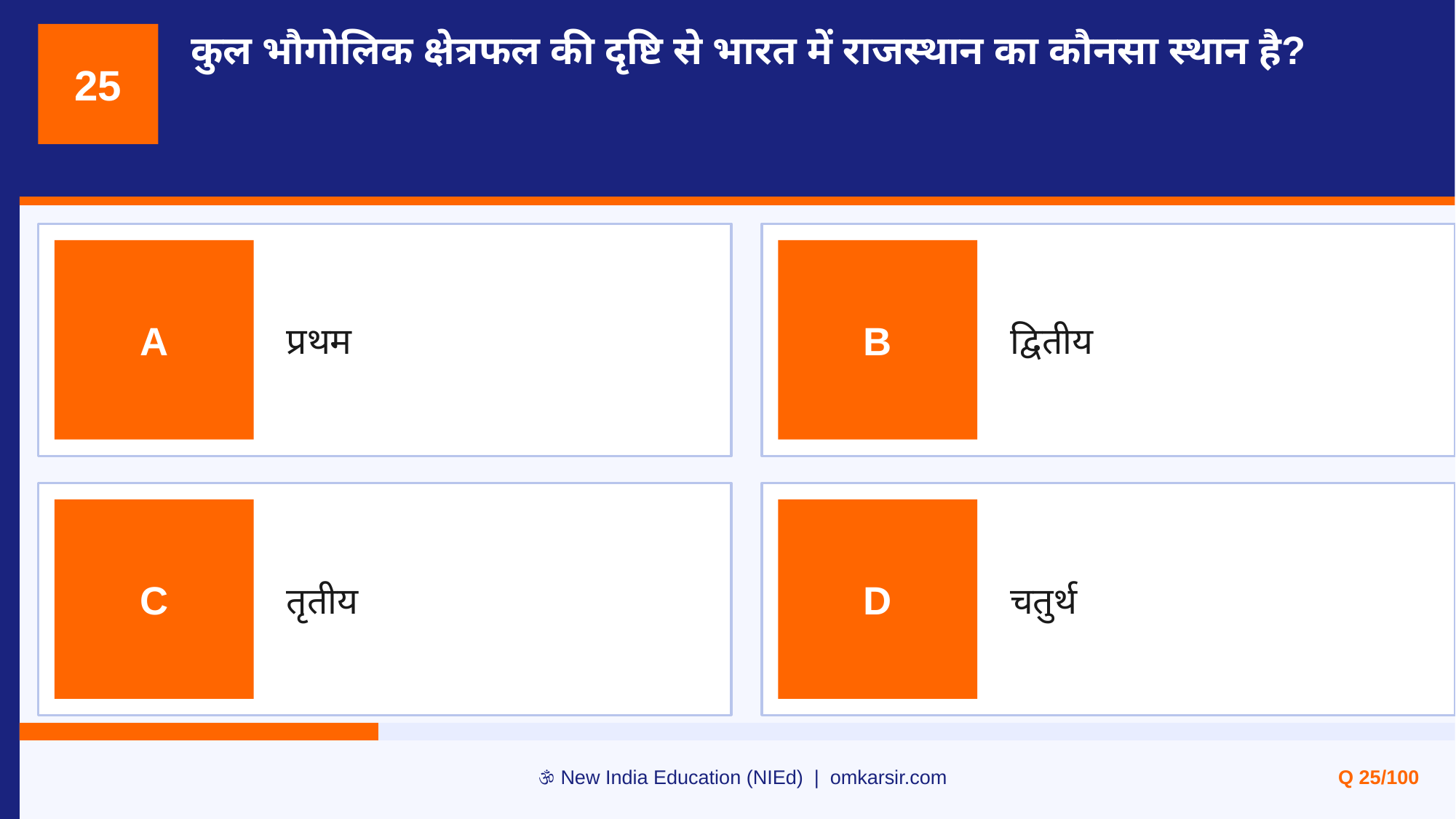

कुल भौगोलिक क्षेत्रफल की दृष्टि से भारत में राजस्थान का कौनसा स्थान है?
25

प्रथम
द्वितीय
A
B

तृतीय
चतुर्थ
C
D

🕉️ New India Education (NIEd)  |  omkarsir.com
Q 25/100